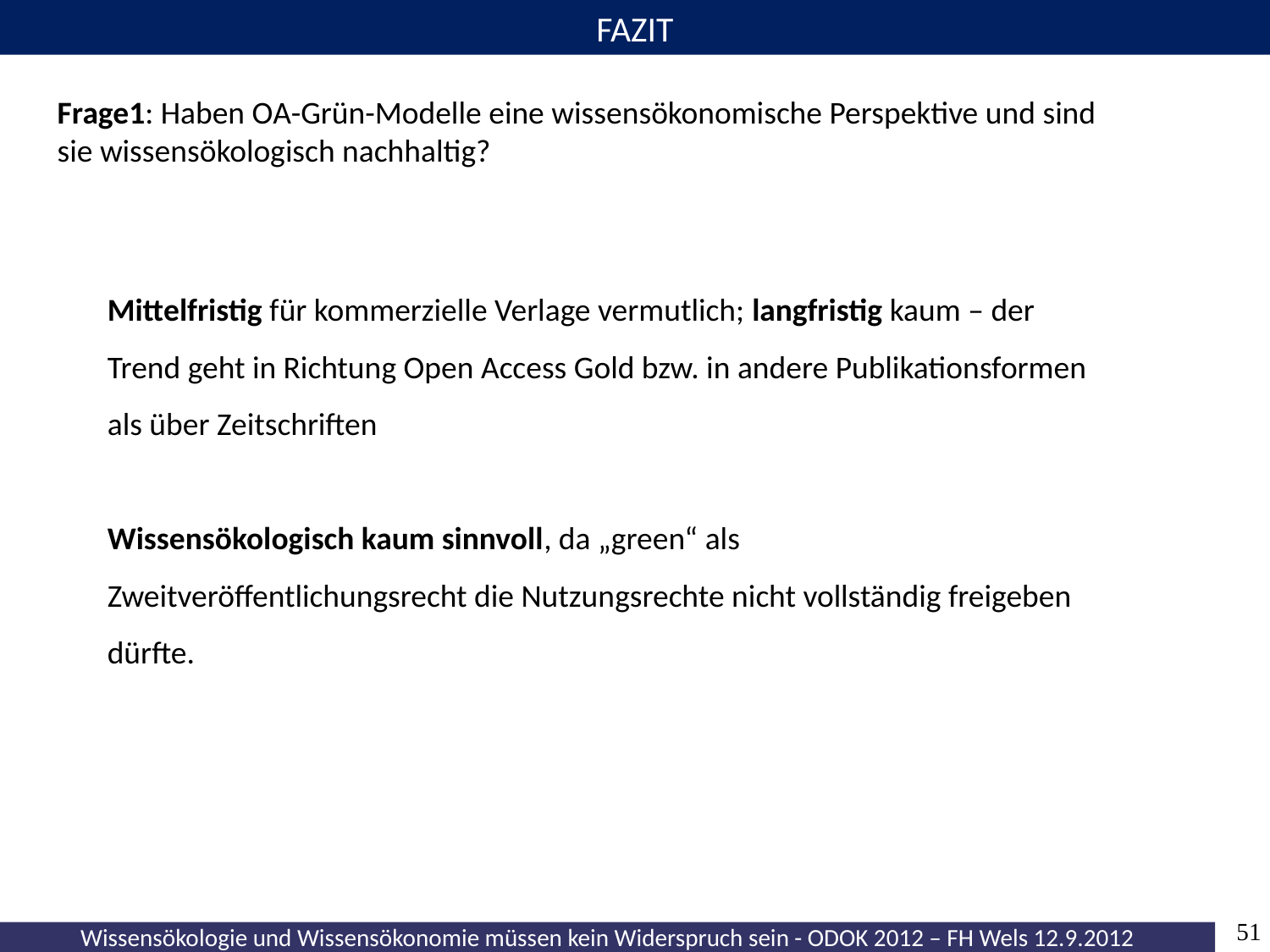

FAZIT
Frage1: Haben OA-Grün-Modelle eine wissensökonomische Perspektive und sind sie wissensökologisch nachhaltig?

Mittelfristig für kommerzielle Verlage vermutlich; langfristig kaum – der Trend geht in Richtung Open Access Gold bzw. in andere Publikationsformen als über Zeitschriften

Wissensökologisch kaum sinnvoll, da „green“ als Zweitveröffentlichungsrecht die Nutzungsrechte nicht vollständig freigeben dürfte.